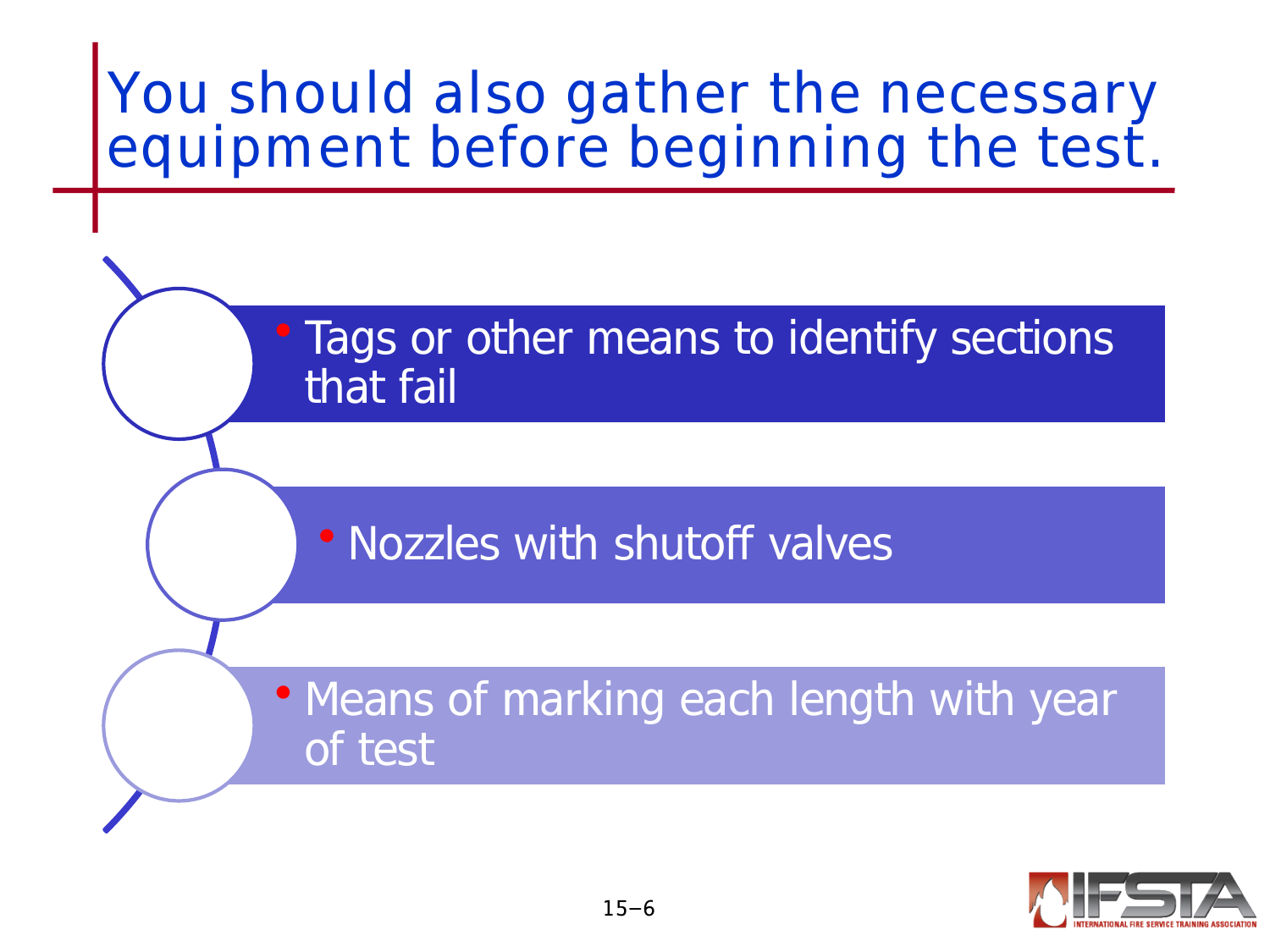

# You should also gather the necessary equipment before beginning the test.
Tags or other means to identify sections that fail
Nozzles with shutoff valves
Means of marking each length with year of test
15–6